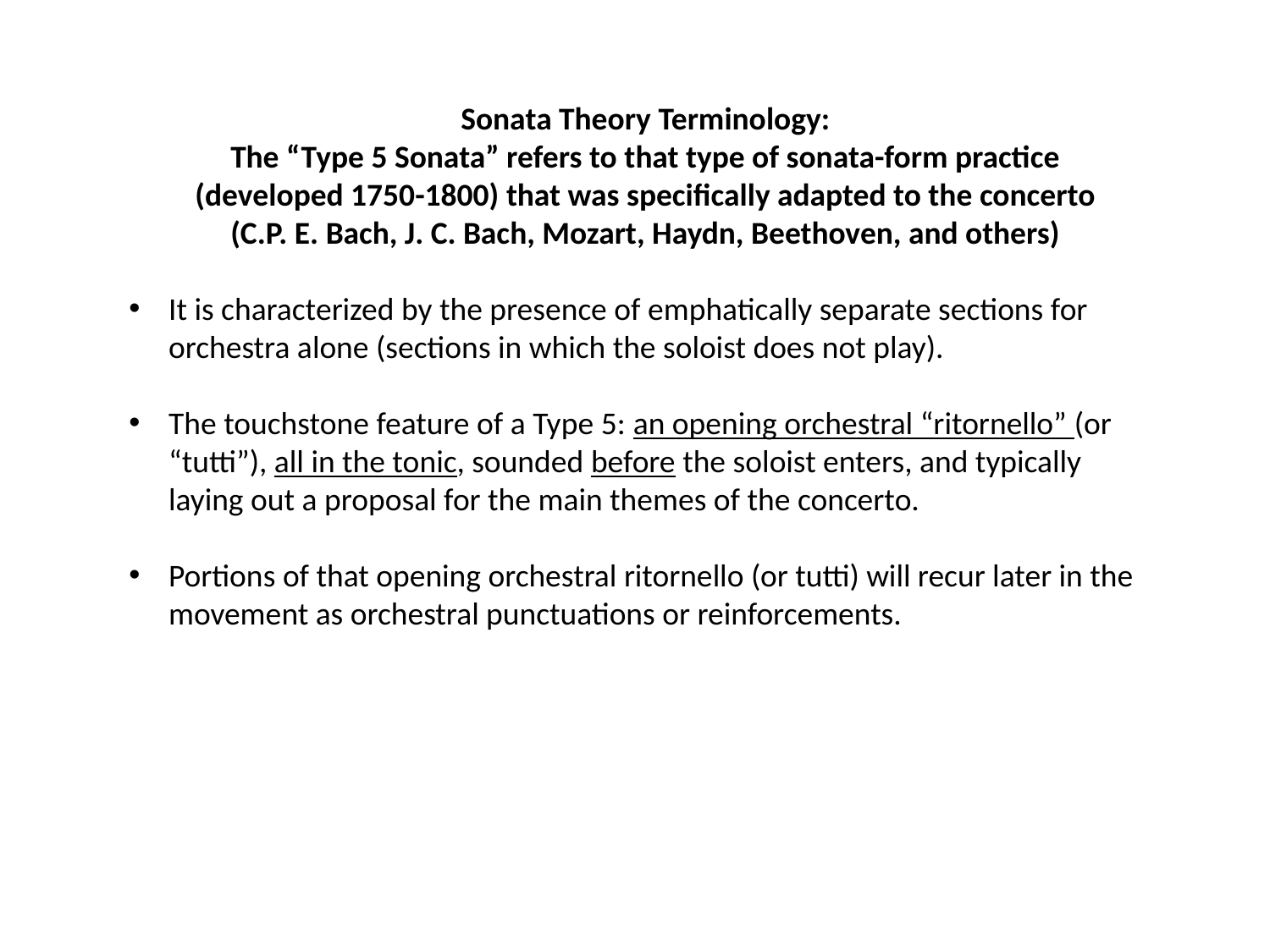

Sonata Theory Terminology:
The “Type 5 Sonata” refers to that type of sonata-form practice
(developed 1750-1800) that was specifically adapted to the concerto
(C.P. E. Bach, J. C. Bach, Mozart, Haydn, Beethoven, and others)

It is characterized by the presence of emphatically separate sections for orchestra alone (sections in which the soloist does not play).

The touchstone feature of a Type 5: an opening orchestral “ritornello” (or “tutti”), all in the tonic, sounded before the soloist enters, and typically laying out a proposal for the main themes of the concerto.

Portions of that opening orchestral ritornello (or tutti) will recur later in the movement as orchestral punctuations or reinforcements.